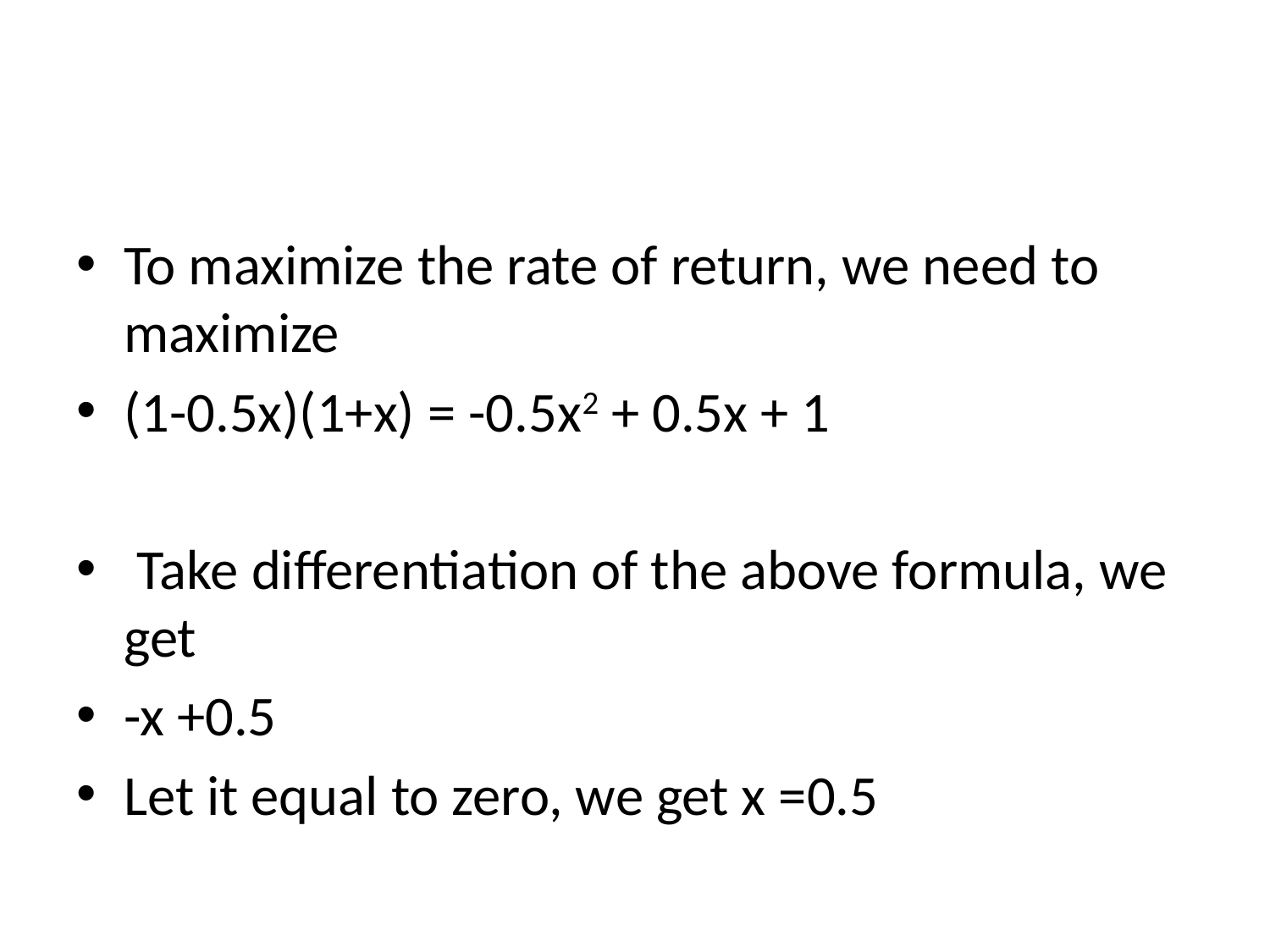

#
To maximize the rate of return, we need to maximize
(1-0.5x)(1+x) = -0.5x2 + 0.5x + 1

 Take differentiation of the above formula, we get
-x +0.5
Let it equal to zero, we get x =0.5